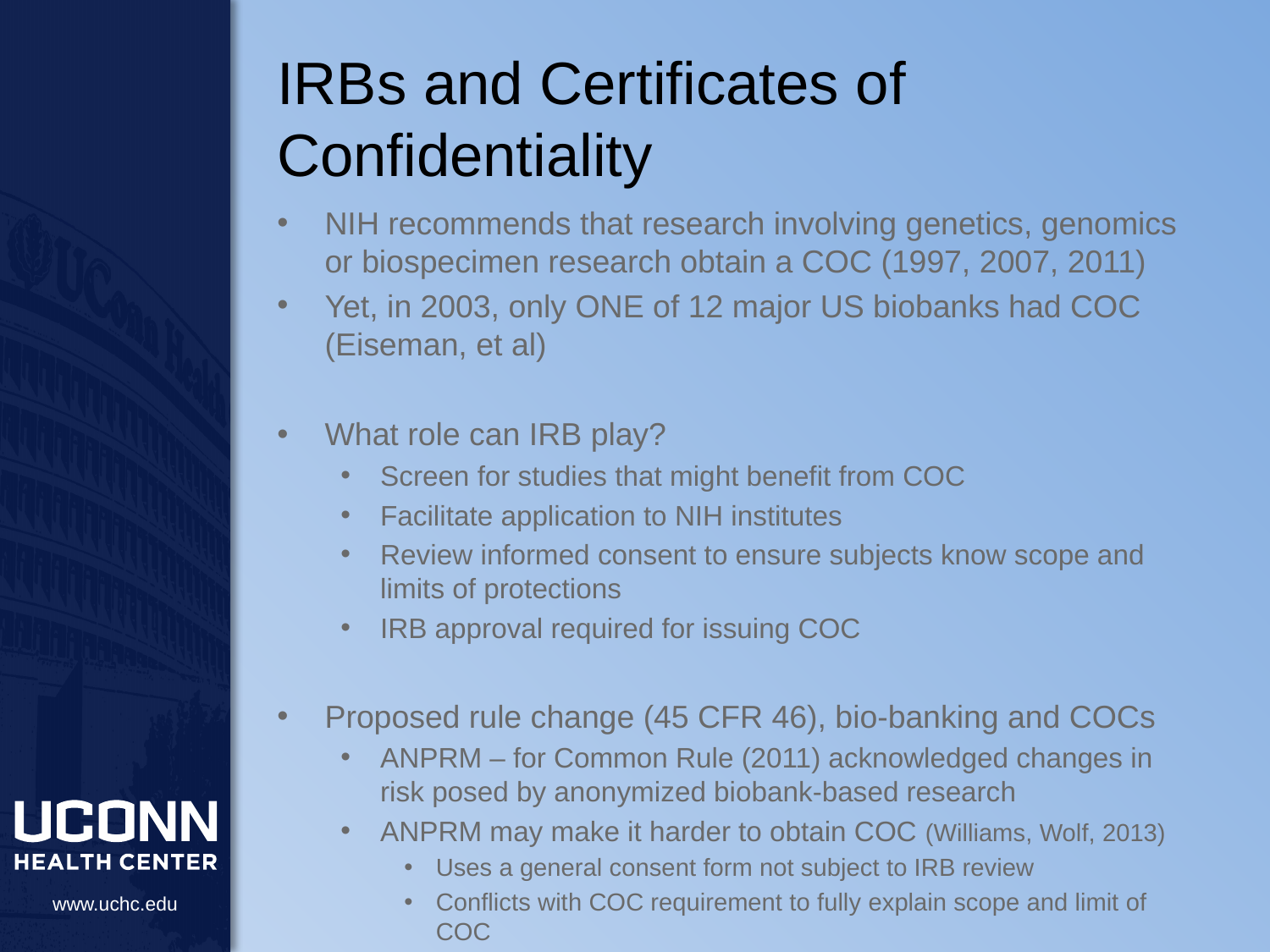

# IRBs and Certificates of Confidentiality
NIH recommends that research involving genetics, genomics or biospecimen research obtain a COC (1997, 2007, 2011)
Yet, in 2003, only ONE of 12 major US biobanks had COC (Eiseman, et al)

What role can IRB play?
Screen for studies that might benefit from COC
Facilitate application to NIH institutes
Review informed consent to ensure subjects know scope and limits of protections
IRB approval required for issuing COC

Proposed rule change (45 CFR 46), bio-banking and COCs
ANPRM – for Common Rule (2011) acknowledged changes in risk posed by anonymized biobank-based research
ANPRM may make it harder to obtain COC (Williams, Wolf, 2013)
Uses a general consent form not subject to IRB review
Conflicts with COC requirement to fully explain scope and limit of COC